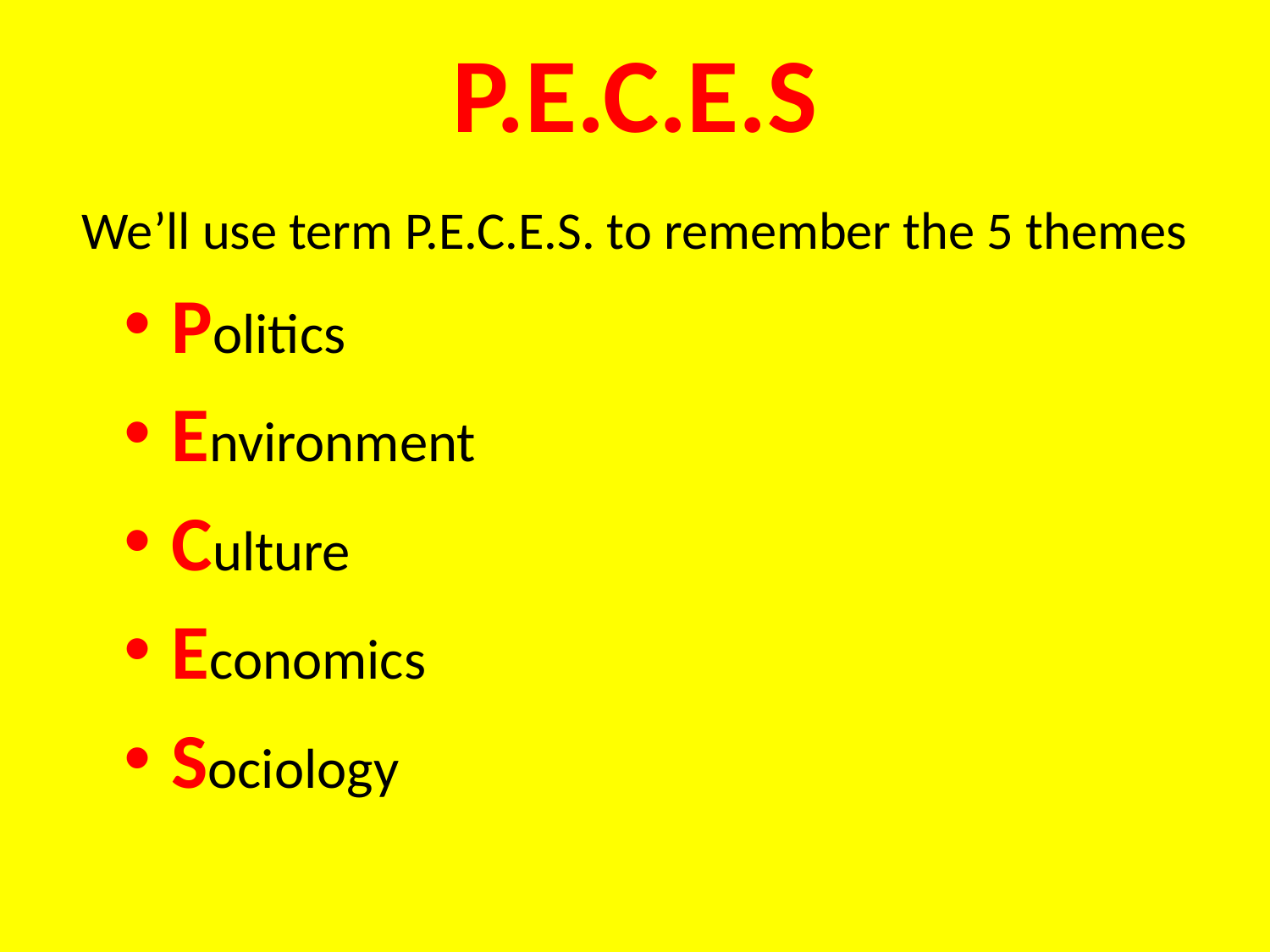

# P.E.C.E.S
We’ll use term P.E.C.E.S. to remember the 5 themes
Politics
Environment
Culture
Economics
Sociology